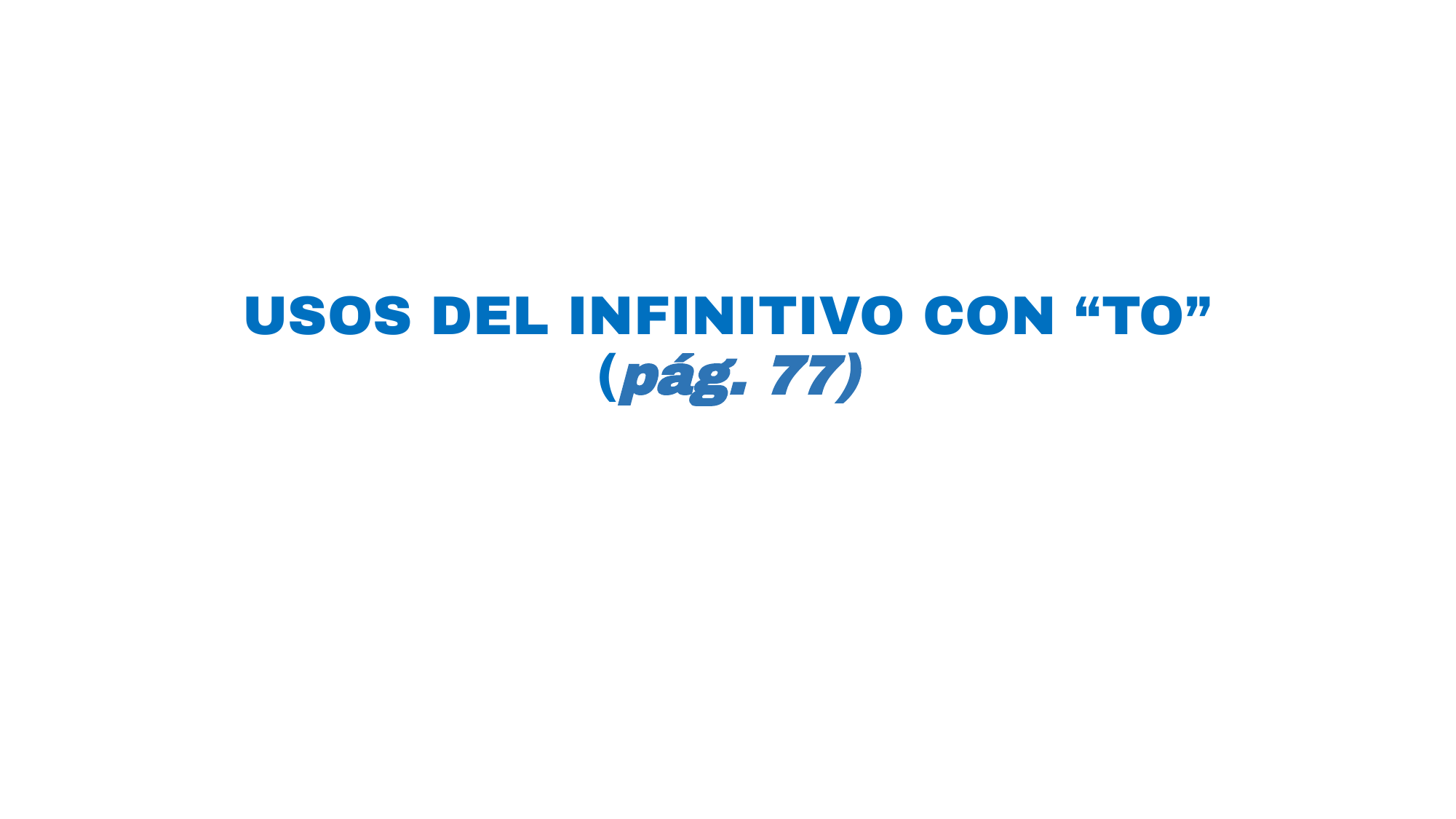

#
USOS DEL INFINITIVO CON “TO” (pág. 77)